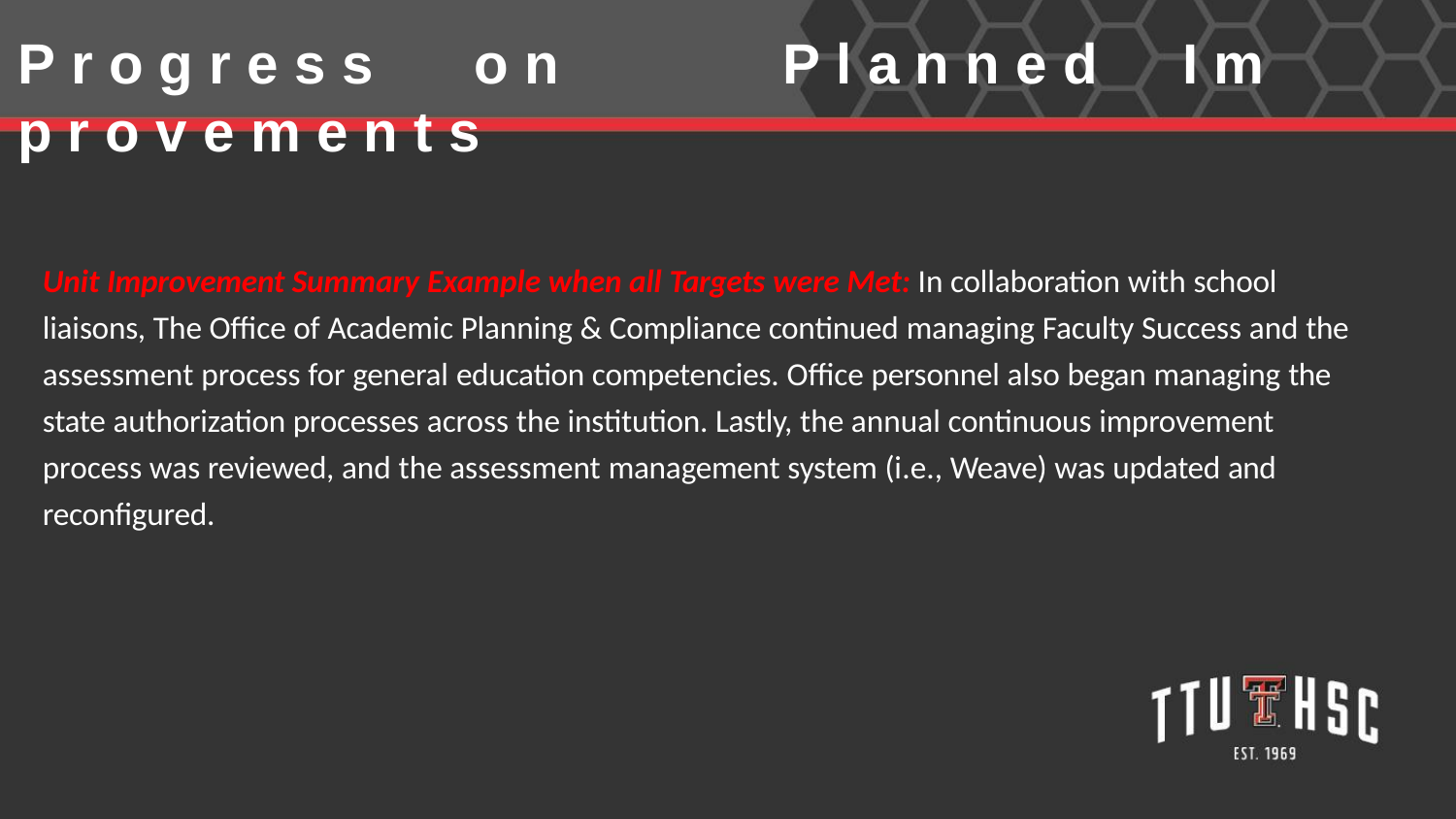

# P r o g r e s s	o n	P l a n n e d	I m p r o v e m e n t s
Unit Improvement Summary Example when all Targets were Met: In collaboration with school liaisons, The Office of Academic Planning & Compliance continued managing Faculty Success and the assessment process for general education competencies. Office personnel also began managing the state authorization processes across the institution. Lastly, the annual continuous improvement process was reviewed, and the assessment management system (i.e., Weave) was updated and reconfigured.